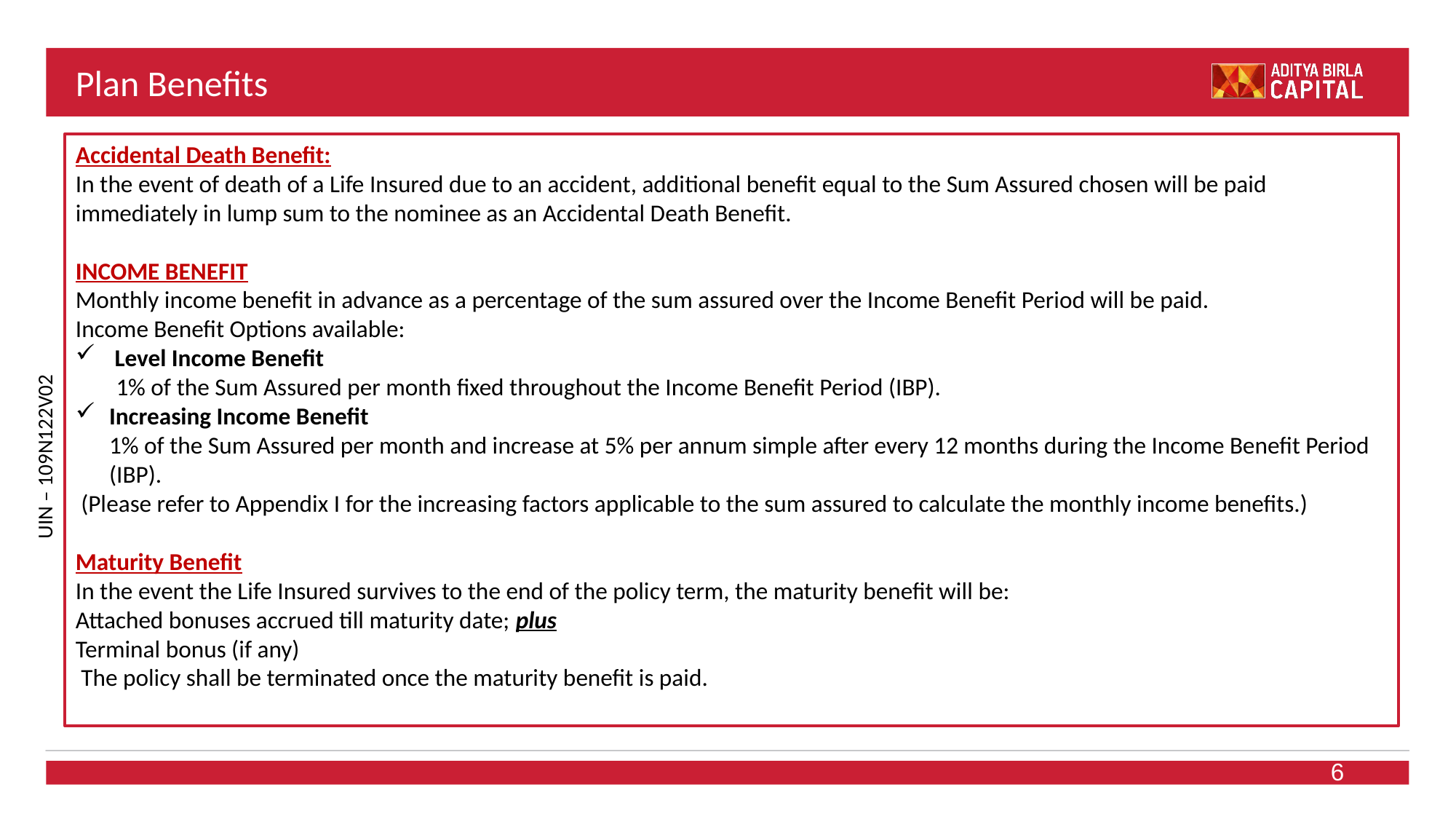

# Plan Benefits
Accidental Death Benefit:
In the event of death of a Life Insured due to an accident, additional benefit equal to the Sum Assured chosen will be paid immediately in lump sum to the nominee as an Accidental Death Benefit.

INCOME BENEFIT
Monthly income benefit in advance as a percentage of the sum assured over the Income Benefit Period will be paid.
Income Benefit Options available:
 Level Income Benefit
	1% of the Sum Assured per month fixed throughout the Income Benefit Period (IBP).
Increasing Income Benefit
	1% of the Sum Assured per month and increase at 5% per annum simple after every 12 months during the Income Benefit Period (IBP).
 (Please refer to Appendix I for the increasing factors applicable to the sum assured to calculate the monthly income benefits.)

Maturity Benefit
In the event the Life Insured survives to the end of the policy term, the maturity benefit will be:
Attached bonuses accrued till maturity date; plus
Terminal bonus (if any)
 The policy shall be terminated once the maturity benefit is paid.

6